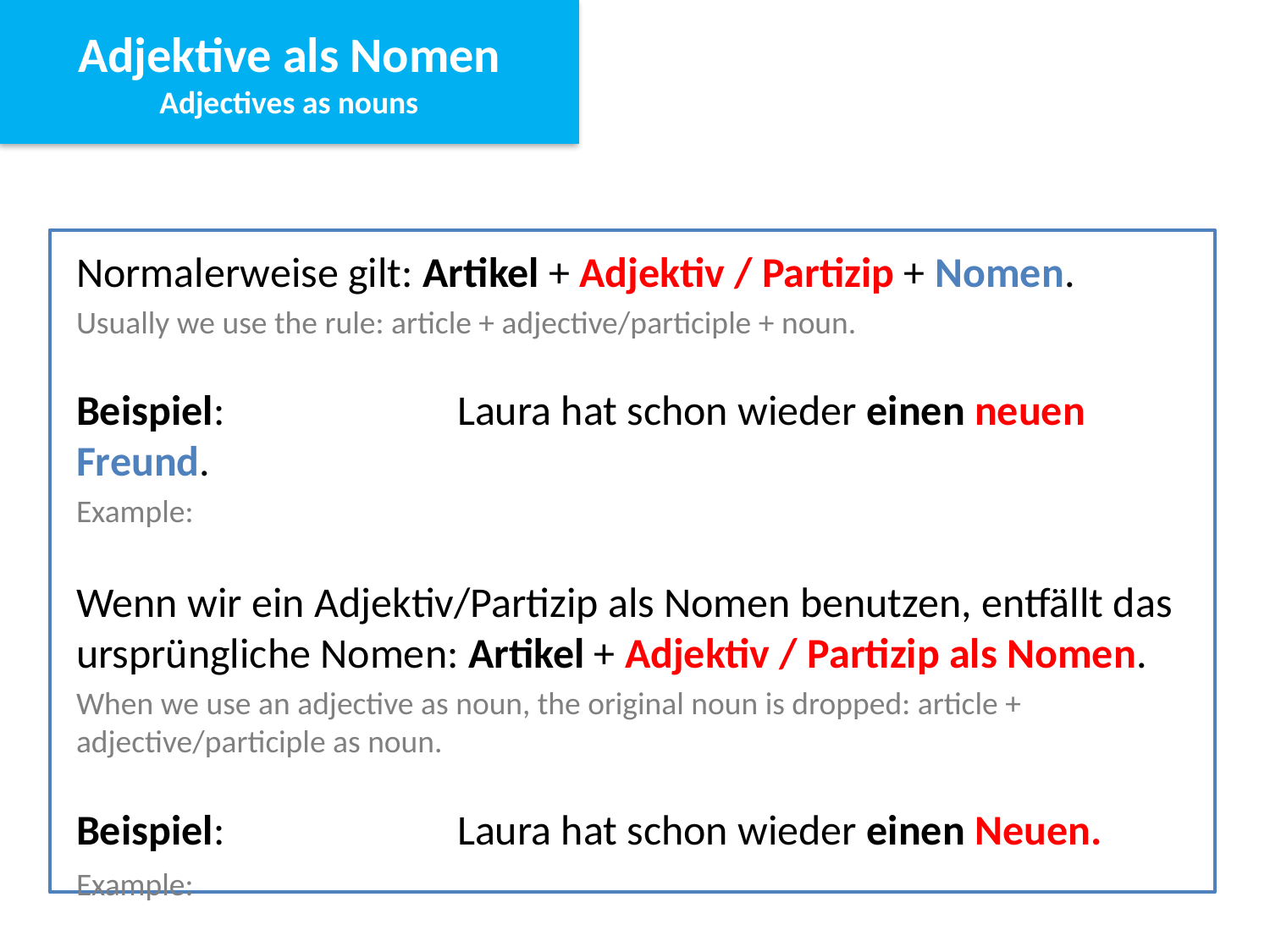

Adjektive als Nomen
Adjectives as nouns

Normalerweise gilt: Artikel + Adjektiv / Partizip + Nomen.
Usually we use the rule: article + adjective/participle + noun.

Beispiel:		Laura hat schon wieder einen neuen Freund.
Example:
Wenn wir ein Adjektiv/Partizip als Nomen benutzen, entfällt das ursprüngliche Nomen: Artikel + Adjektiv / Partizip als Nomen.
When we use an adjective as noun, the original noun is dropped: article + adjective/participle as noun.

Beispiel:		Laura hat schon wieder einen Neuen.
Example: